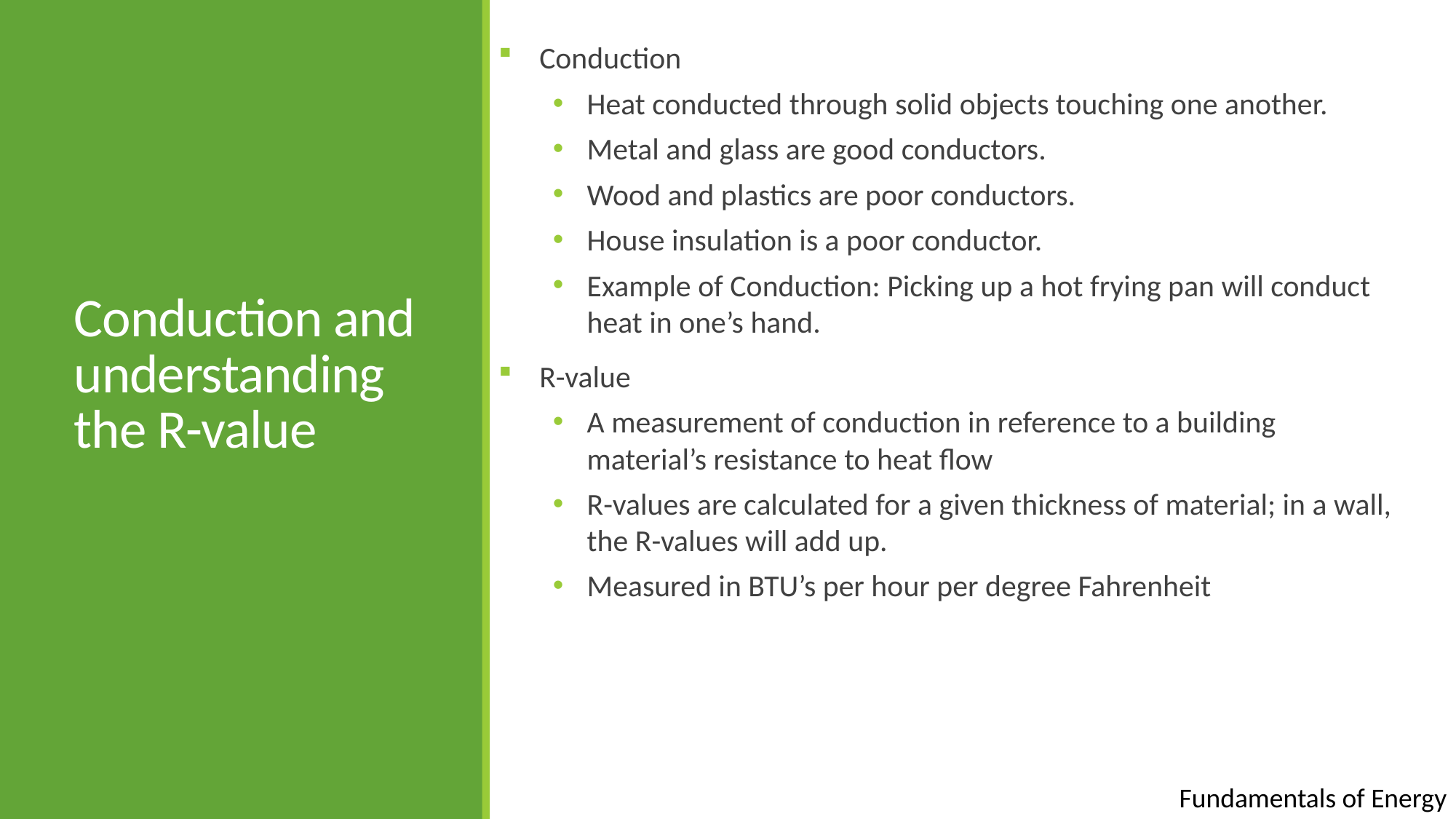

Conduction
Heat conducted through solid objects touching one another.
Metal and glass are good conductors.
Wood and plastics are poor conductors.
House insulation is a poor conductor.
Example of Conduction: Picking up a hot frying pan will conduct heat in one’s hand.
R-value
A measurement of conduction in reference to a building material’s resistance to heat flow
R-values are calculated for a given thickness of material; in a wall, the R-values will add up.
Measured in BTU’s per hour per degree Fahrenheit
# Conduction and understanding the R-value